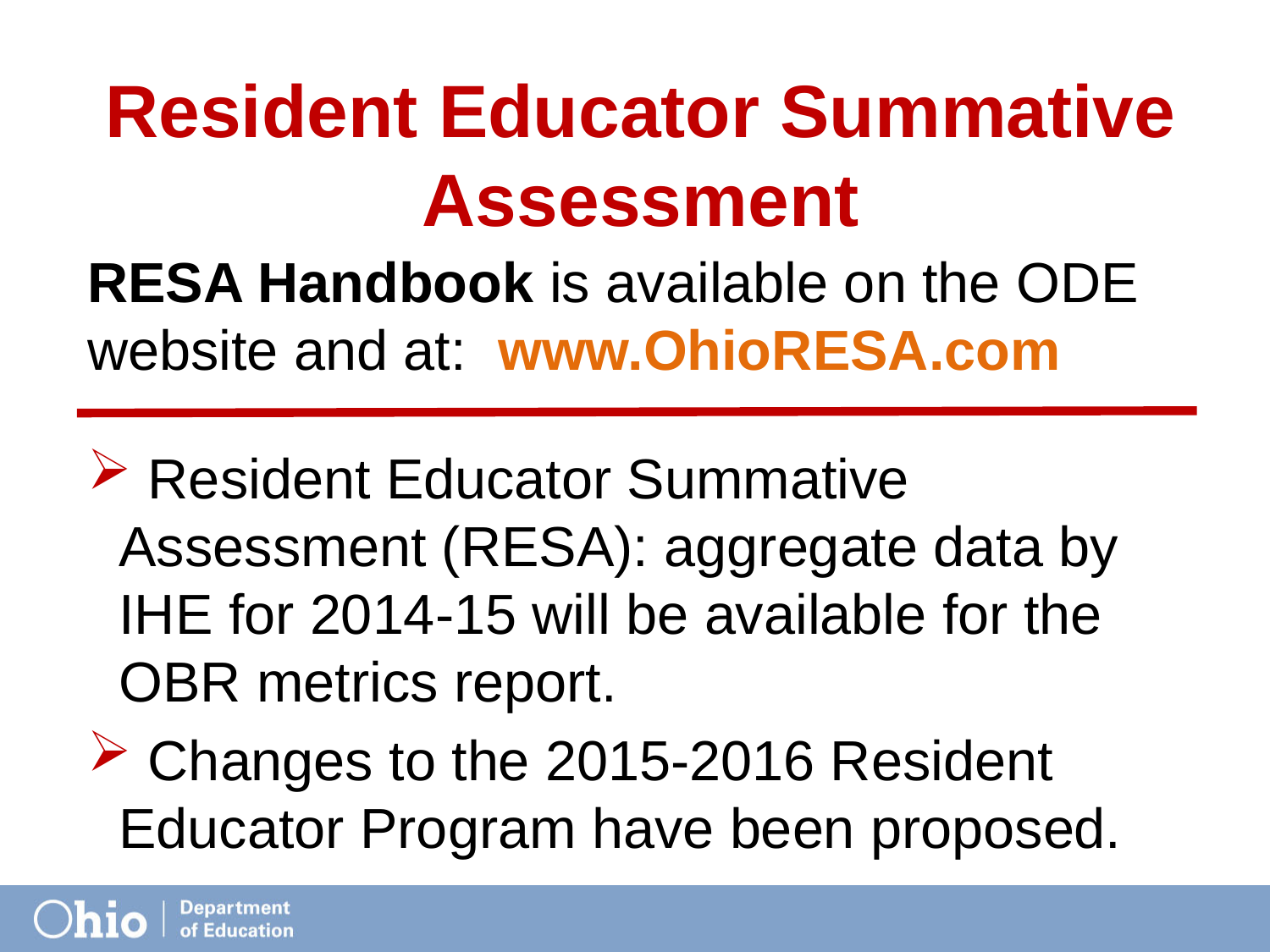

# Resident Educator Summative Assessment
RESA Handbook is available on the ODE website and at:  www.OhioRESA.com

 Resident Educator Summative Assessment (RESA): aggregate data by IHE for 2014-15 will be available for the OBR metrics report.
 Changes to the 2015-2016 Resident Educator Program have been proposed.